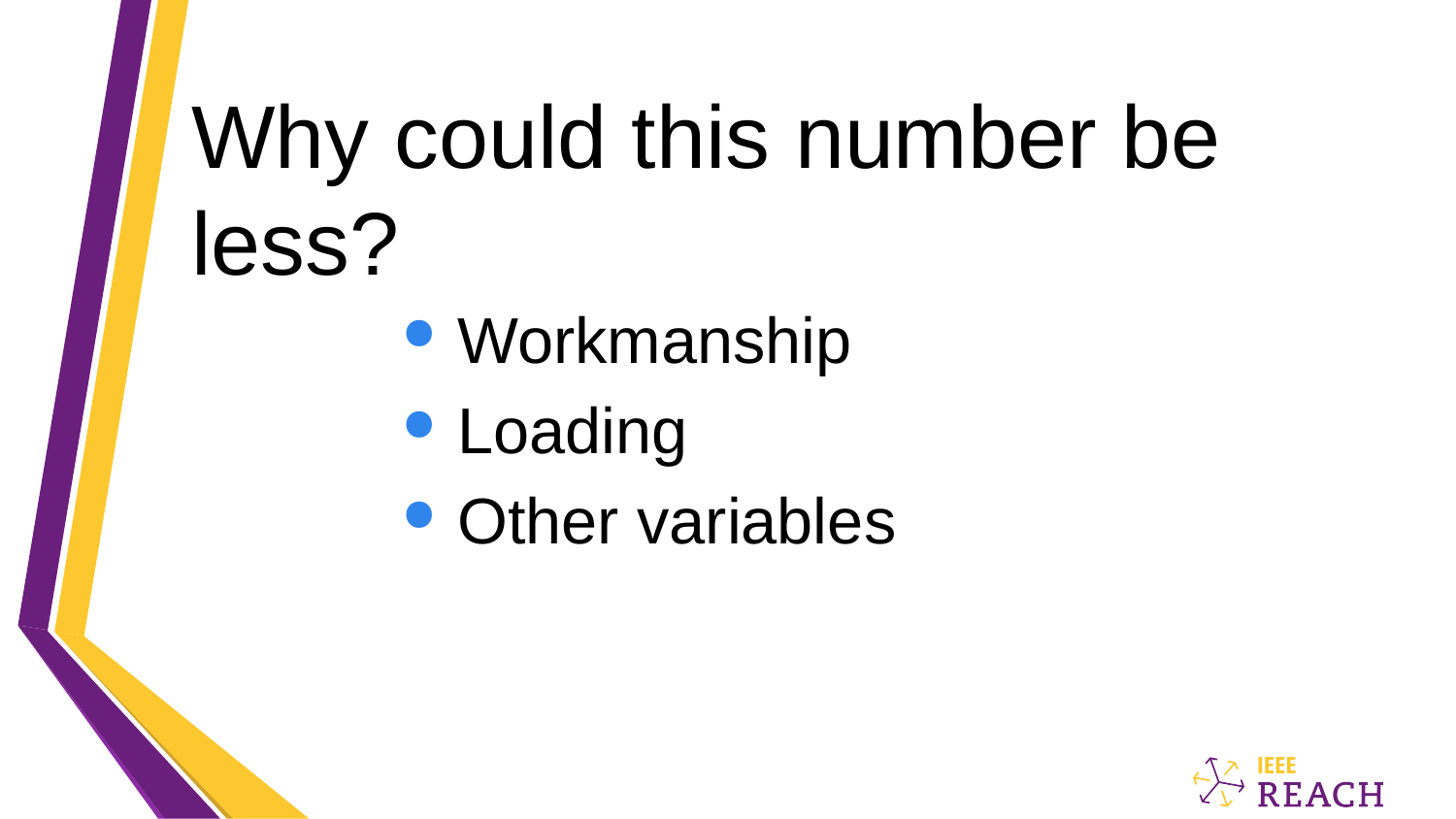

# Why could this number be less?
Workmanship
Loading
Other variables